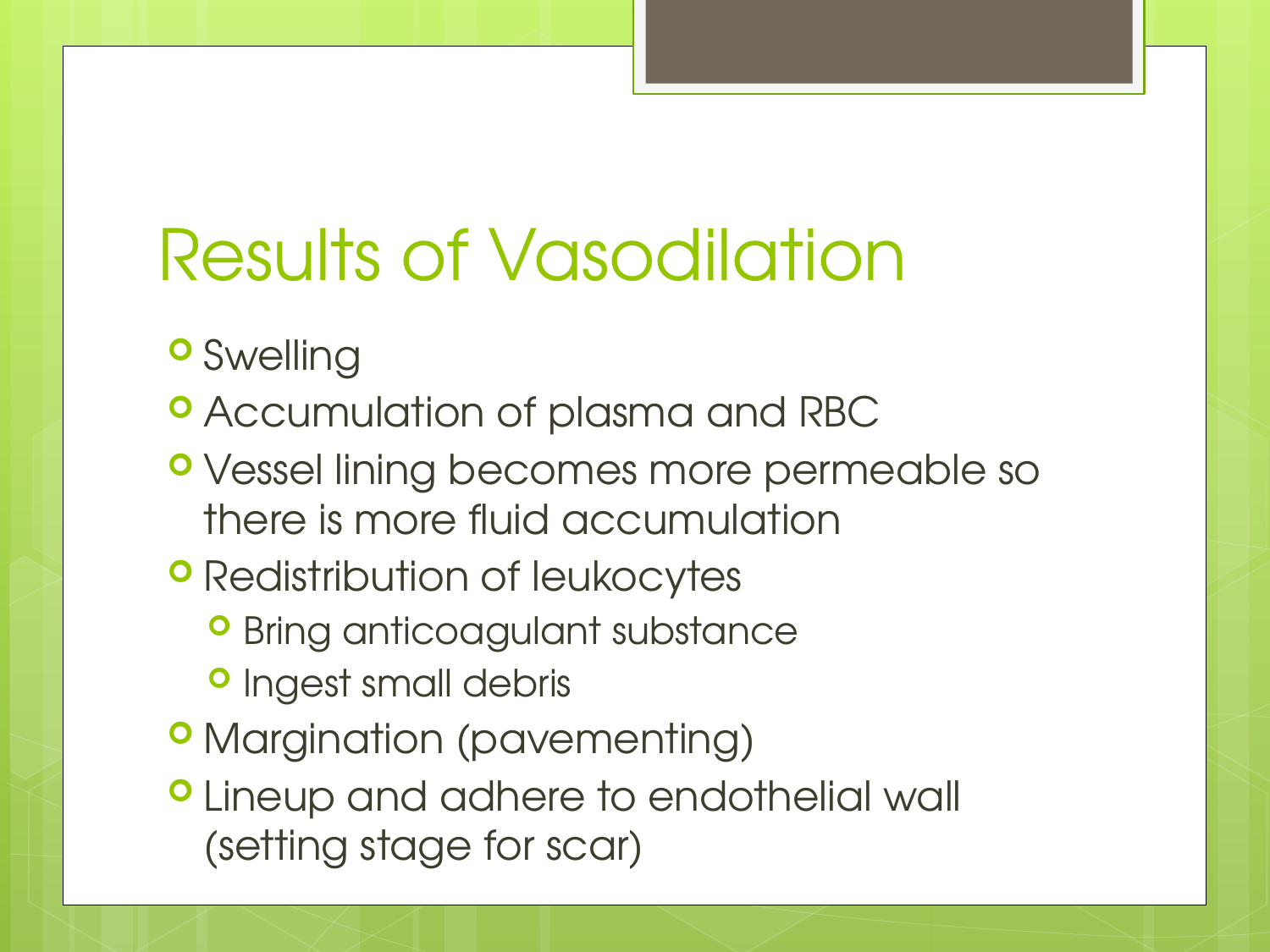

# Results of Vasodilation
Swelling
Accumulation of plasma and RBC
Vessel lining becomes more permeable so there is more fluid accumulation
Redistribution of leukocytes
Bring anticoagulant substance
Ingest small debris
Margination (pavementing)
Lineup and adhere to endothelial wall (setting stage for scar)